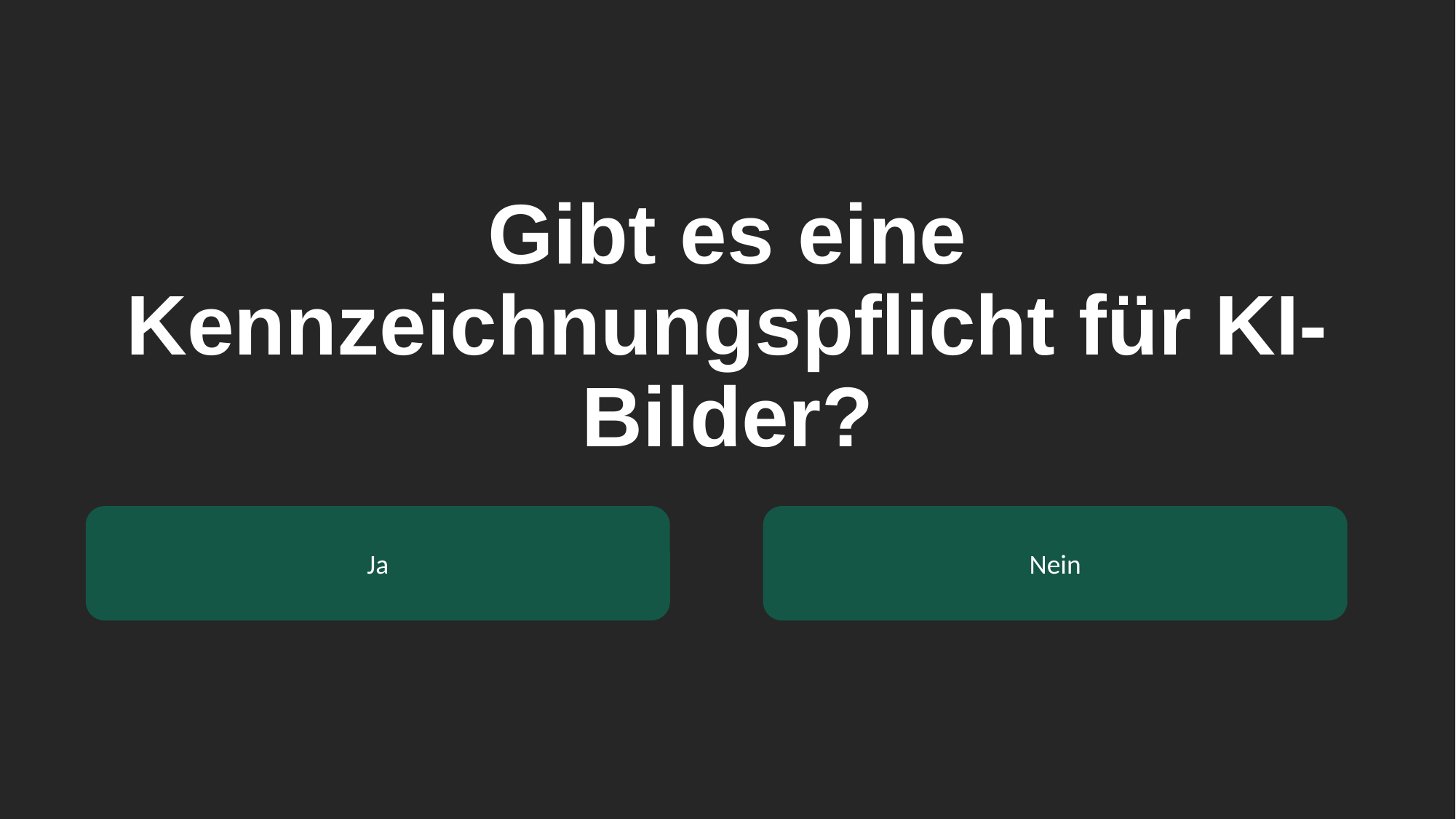

# Gibt es eine Kennzeichnungspflicht für KI-Bilder?
Ja
Nein